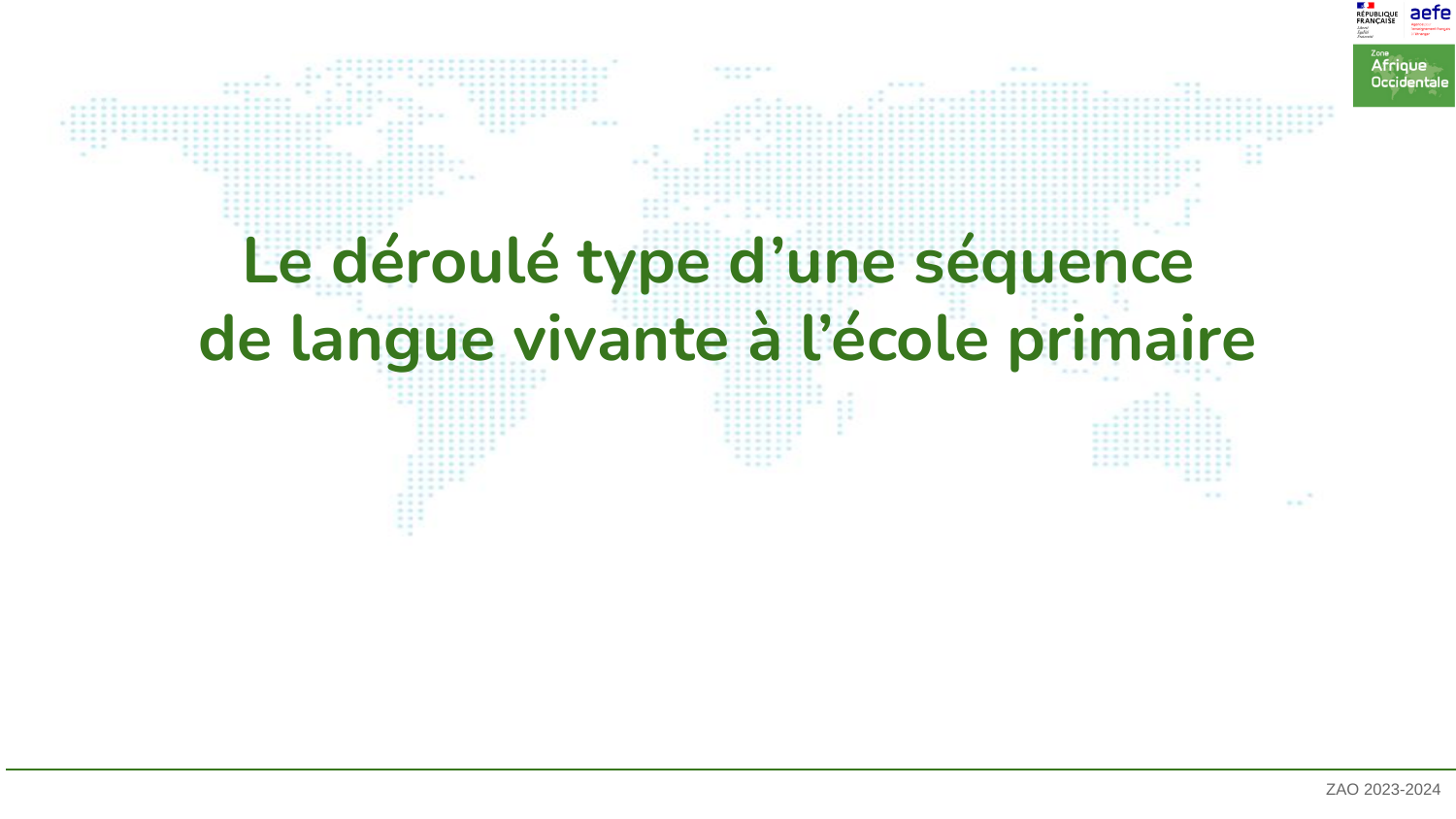

# Le déroulé type d’une séquence de langue vivante à l’école primaire